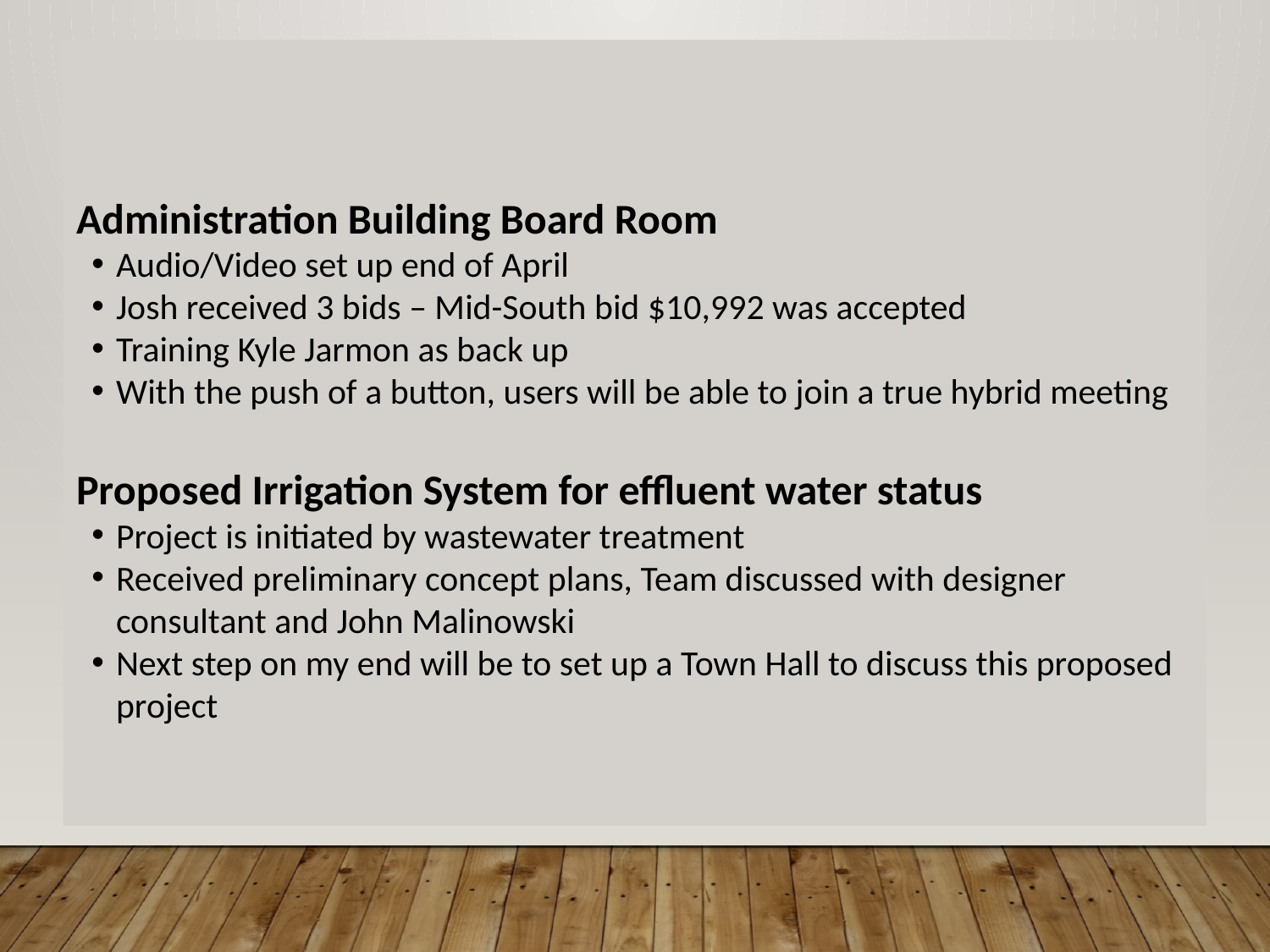

Administration Building Board Room
Audio/Video set up end of April
Josh received 3 bids – Mid-South bid $10,992 was accepted
Training Kyle Jarmon as back up
With the push of a button, users will be able to join a true hybrid meeting

Proposed Irrigation System for effluent water status
Project is initiated by wastewater treatment
Received preliminary concept plans, Team discussed with designer consultant and John Malinowski
Next step on my end will be to set up a Town Hall to discuss this proposed project